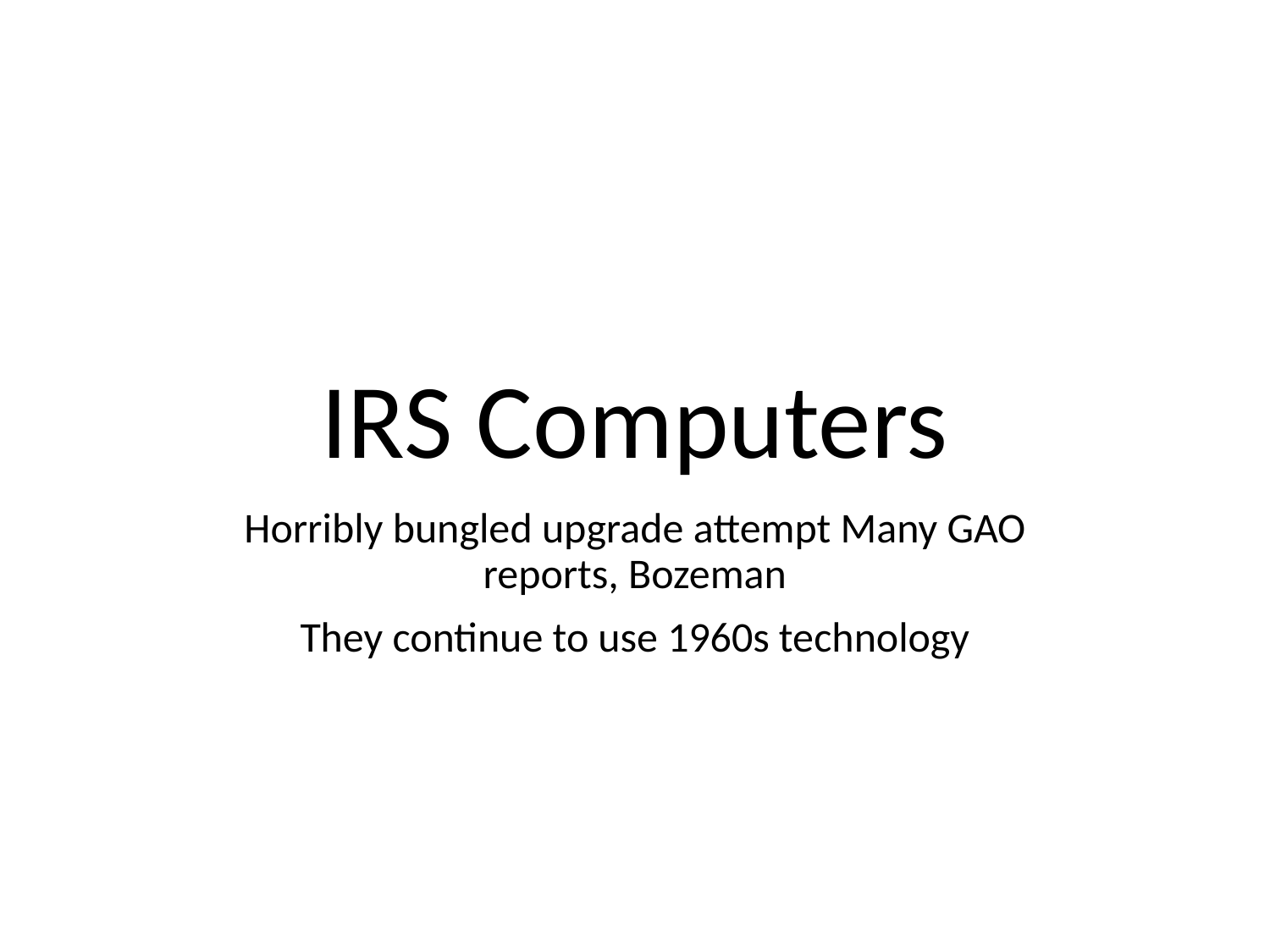

# IRS Computers
Horribly bungled upgrade attempt Many GAO reports, Bozeman
They continue to use 1960s technology